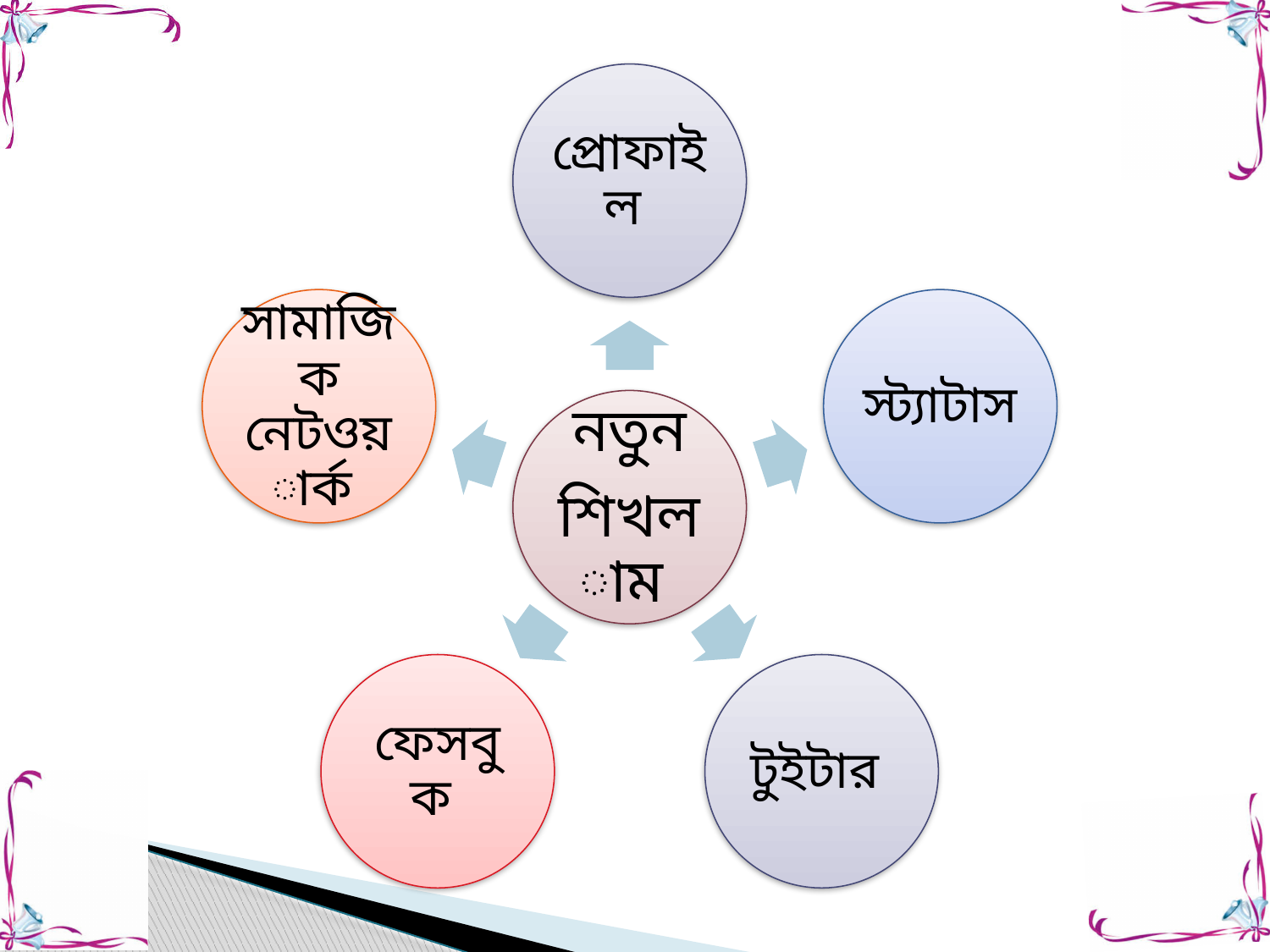

নতুন
শিখলাম

প্রোফাইল

স্ট্যাটাস

টুইটার

ফেসবুক

সামাজিক নেটওয়ার্ক